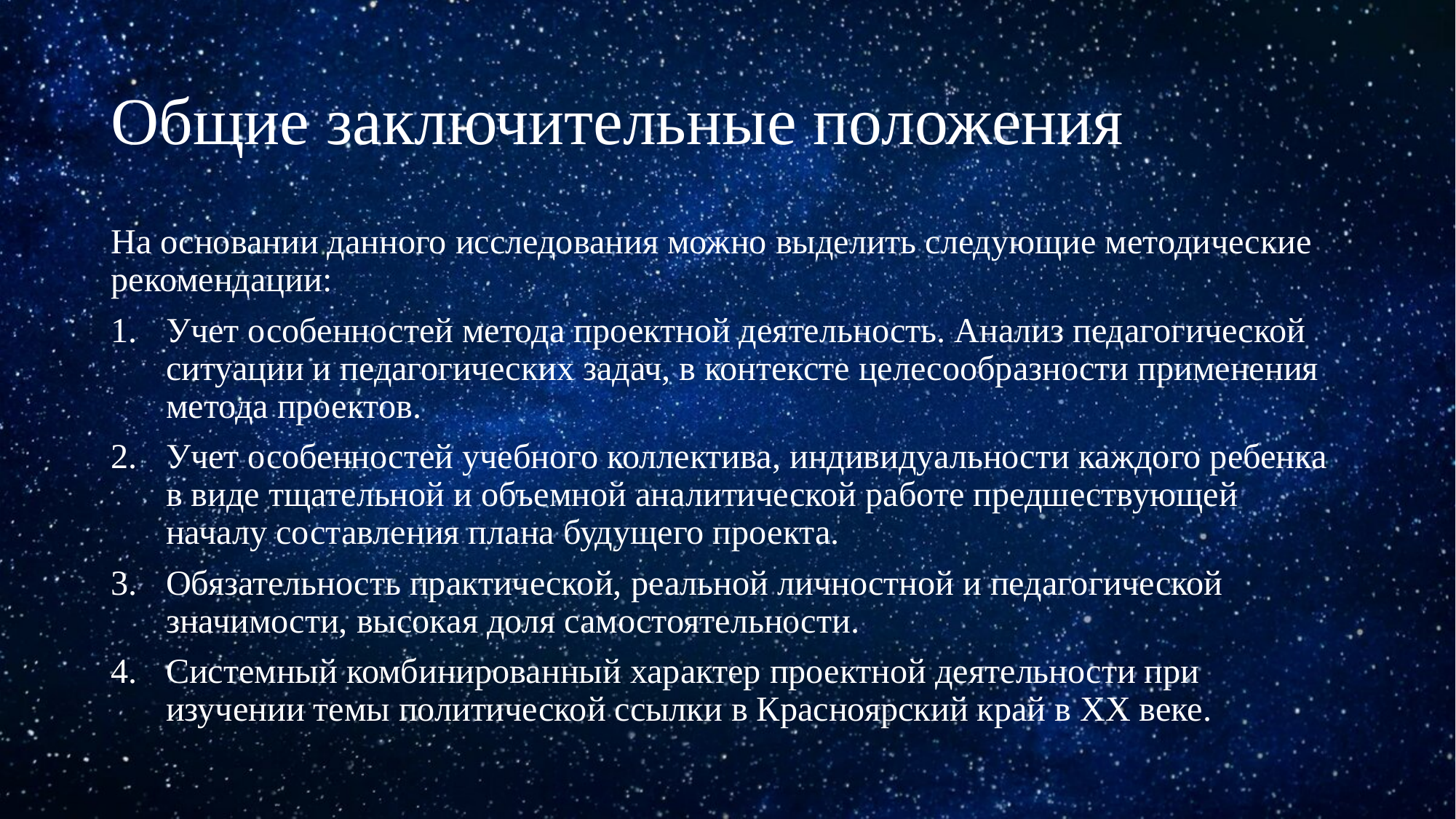

# Общие заключительные положения
На основании данного исследования можно выделить следующие методические рекомендации:
Учет особенностей метода проектной деятельность. Анализ педагогической ситуации и педагогических задач, в контексте целесообразности применения метода проектов.
Учет особенностей учебного коллектива, индивидуальности каждого ребенка в виде тщательной и объемной аналитической работе предшествующей началу составления плана будущего проекта.
Обязательность практической, реальной личностной и педагогической значимости, высокая доля самостоятельности.
Системный комбинированный характер проектной деятельности при изучении темы политической ссылки в Красноярский край в ХХ веке.